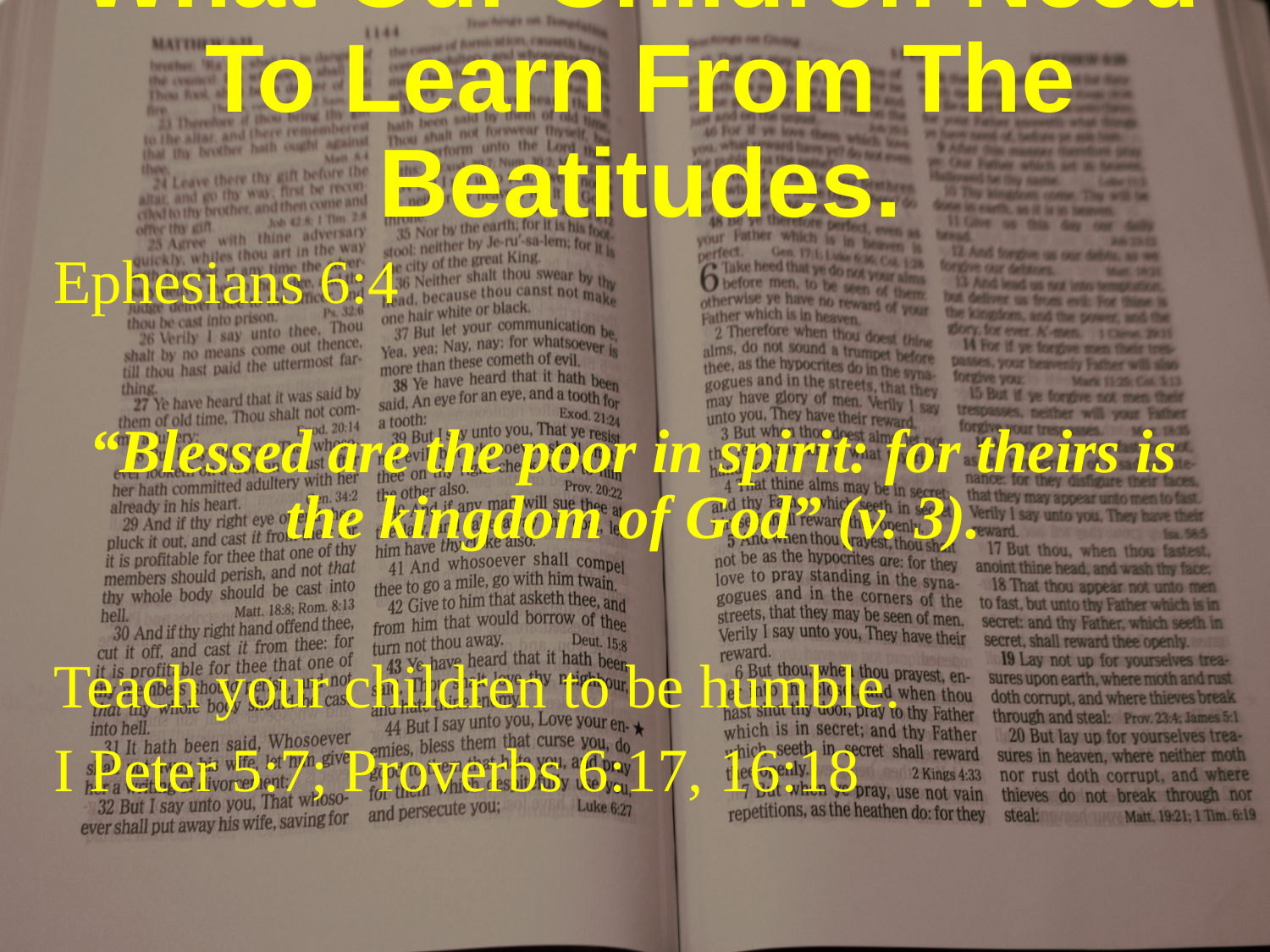

# What Our Children Need To Learn From The Beatitudes.
Ephesians 6:4

“Blessed are the poor in spirit: for theirs is the kingdom of God” (v. 3).

Teach your children to be humble.
I Peter 5:7; Proverbs 6:17, 16:18